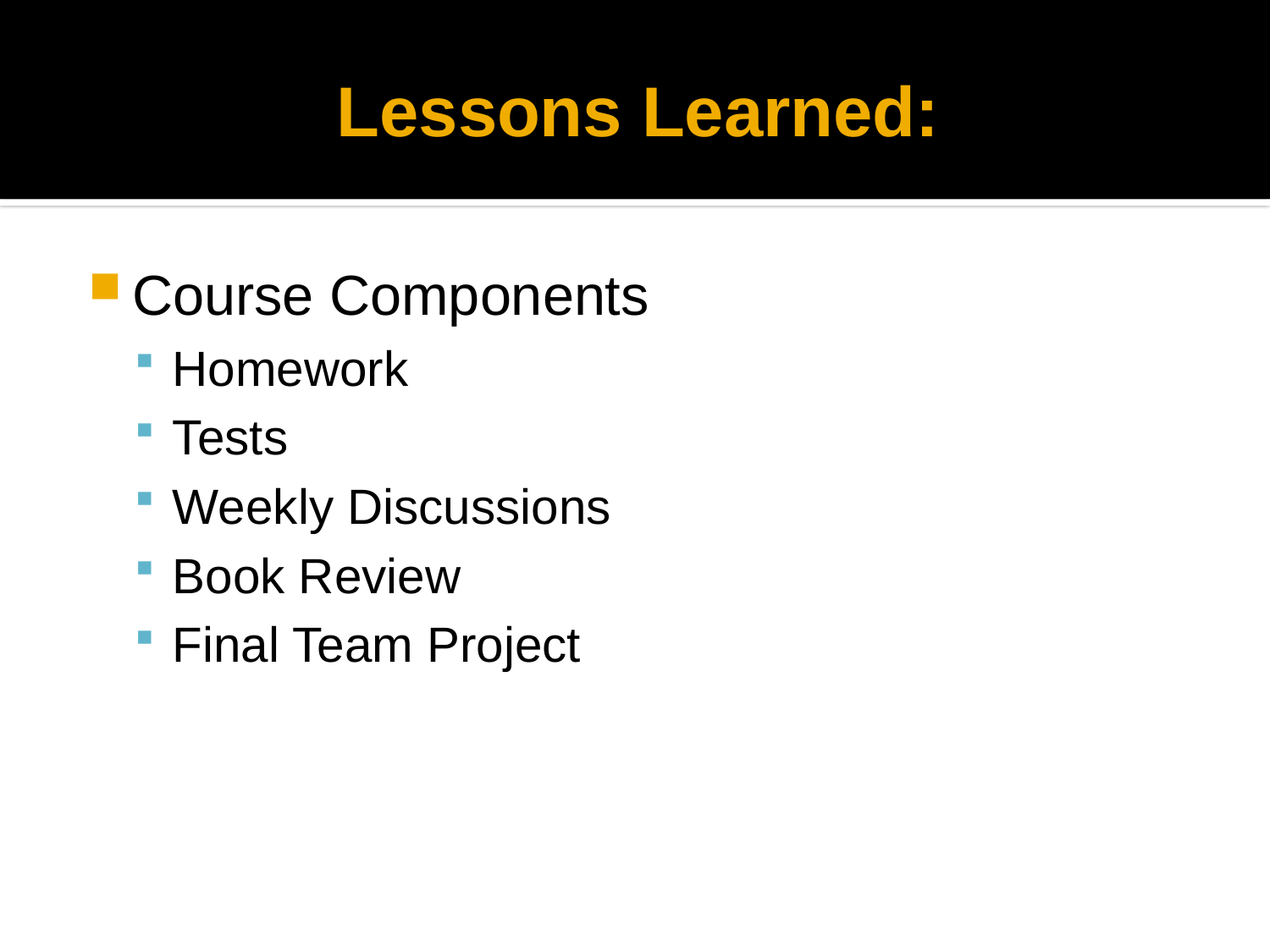

# Lessons Learned:
Course Components
Homework
Tests
Weekly Discussions
Book Review
Final Team Project